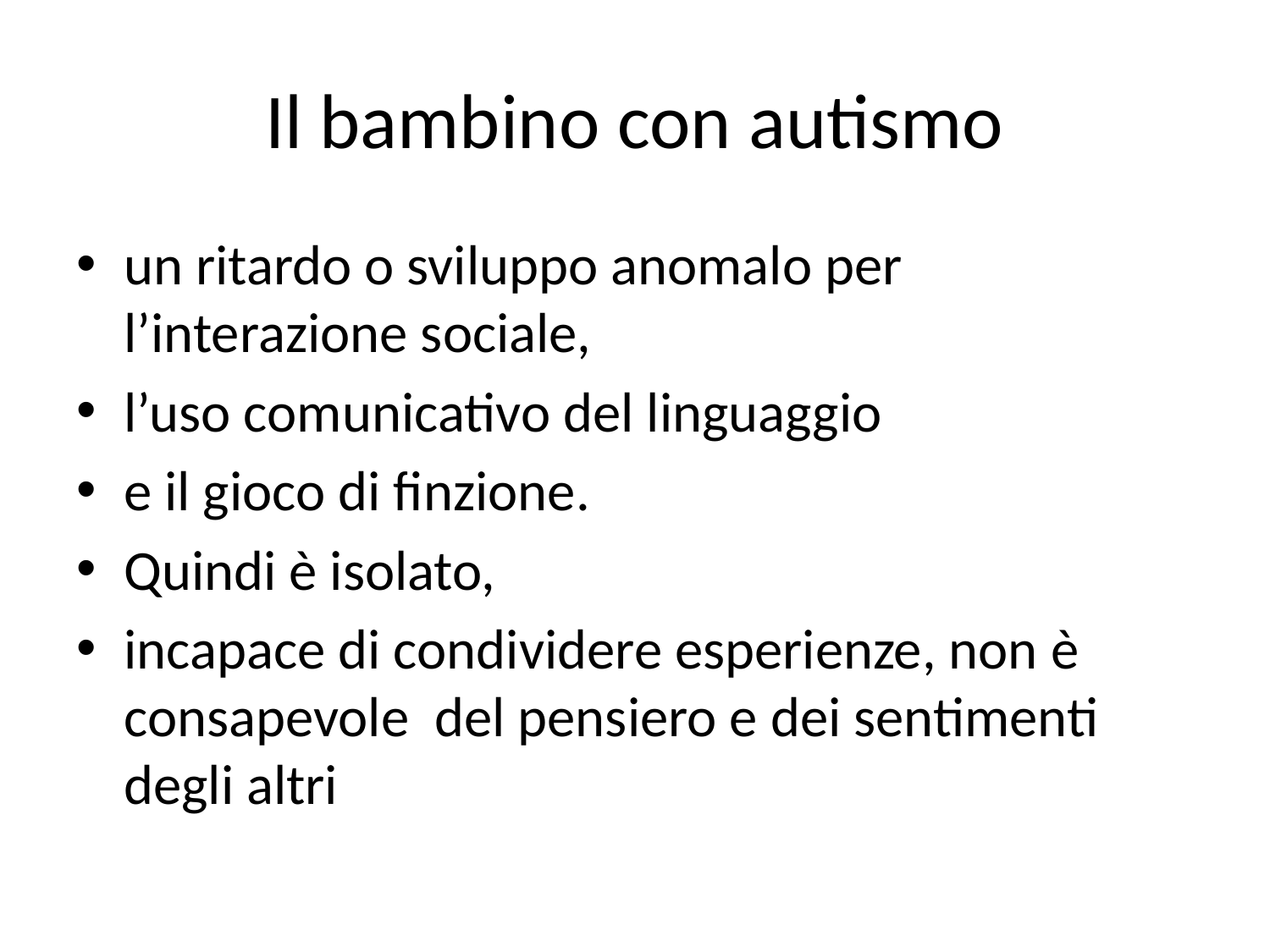

# Il bambino con autismo
un ritardo o sviluppo anomalo per l’interazione sociale,
l’uso comunicativo del linguaggio
e il gioco di finzione.
Quindi è isolato,
incapace di condividere esperienze, non è consapevole  del pensiero e dei sentimenti degli altri